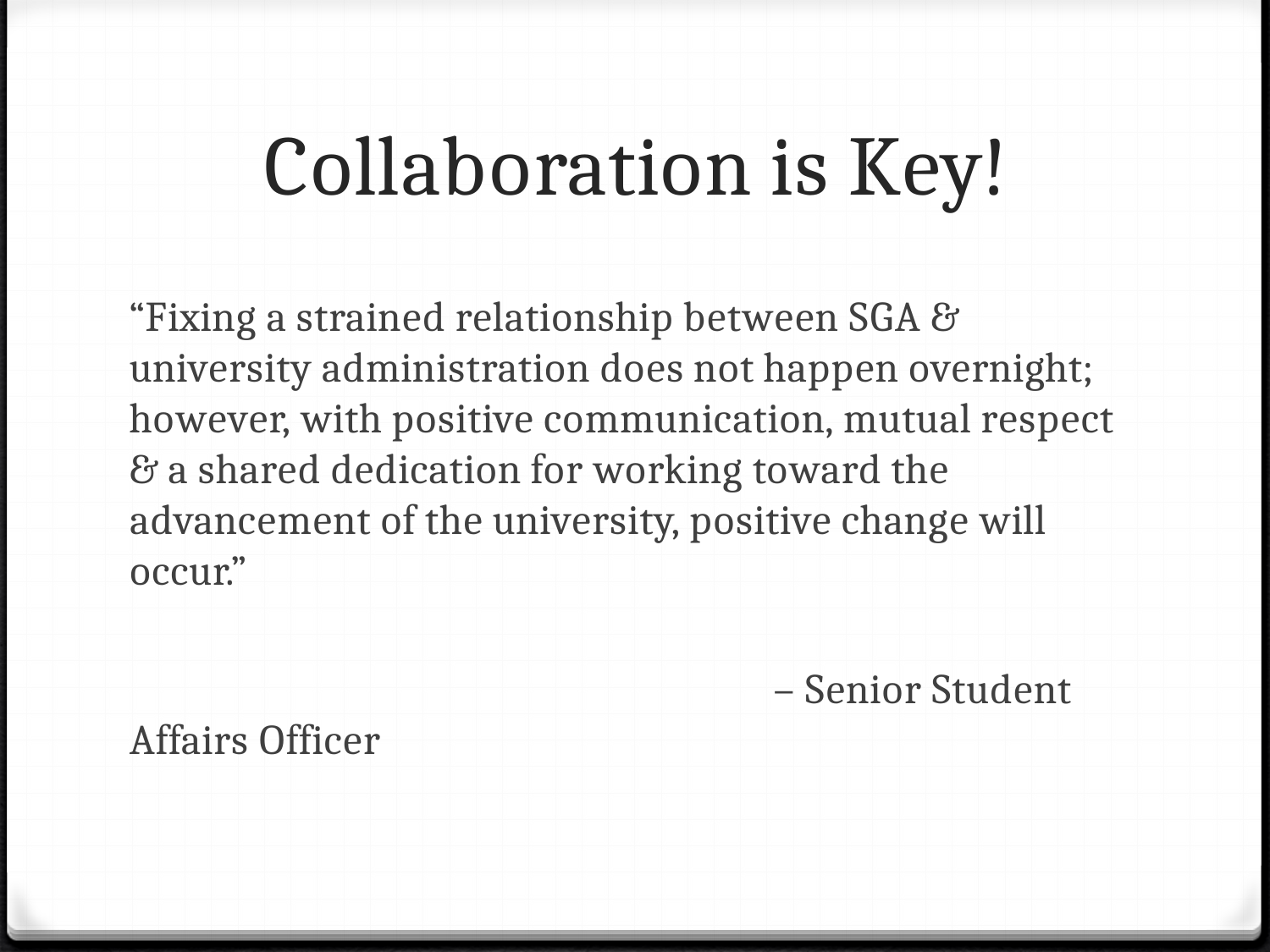

# Collaboration is Key!
“Fixing a strained relationship between SGA & university administration does not happen overnight; however, with positive communication, mutual respect & a shared dedication for working toward the advancement of the university, positive change will occur.”

					 – Senior Student Affairs Officer